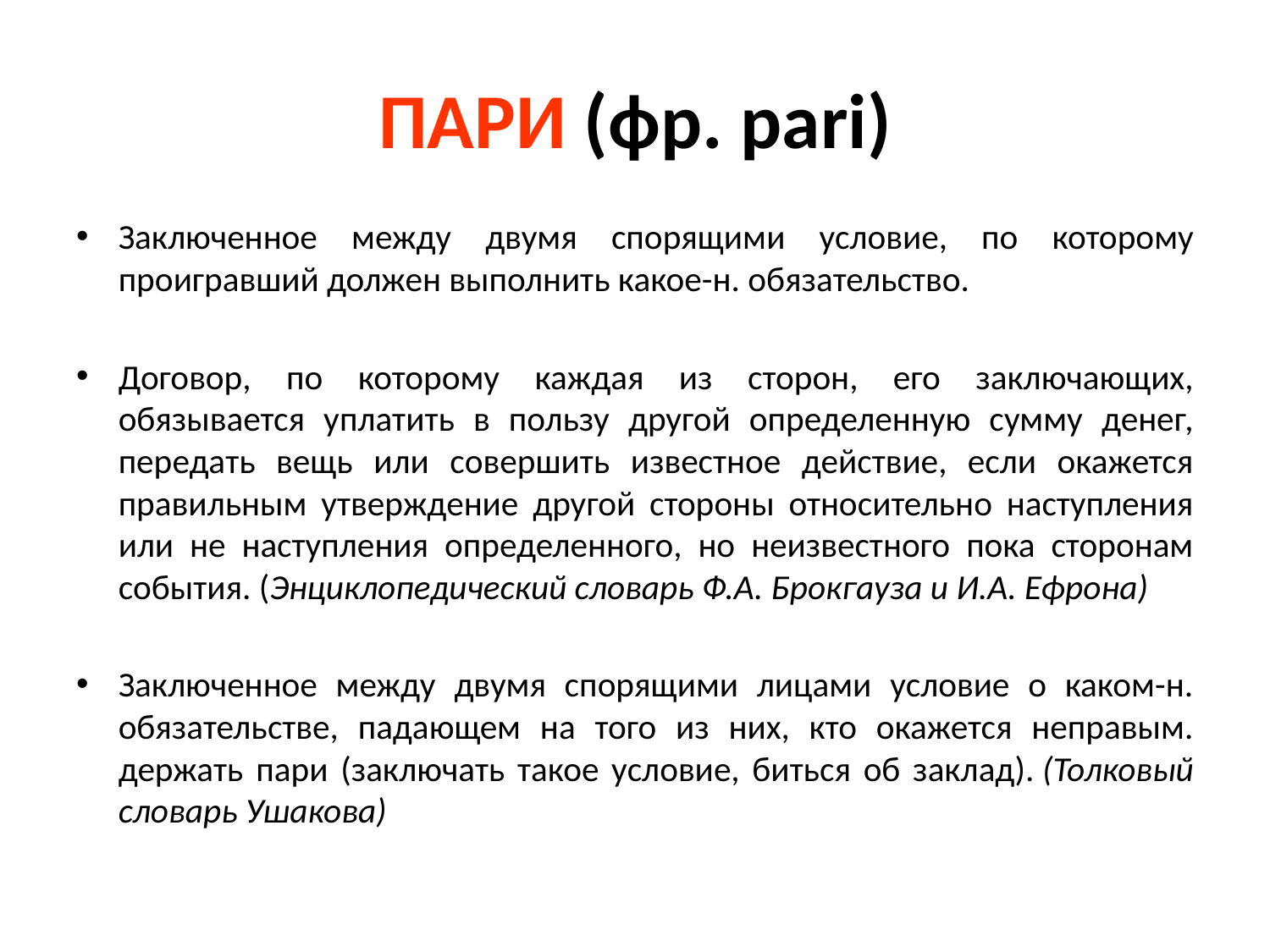

# ПАРИ (фр. pari)
Заключенное между двумя спорящими условие, по которому проигравший должен выполнить какое-н. обязательство.

Договор, по которому каждая из сторон, его заключающих, обязывается уплатить в пользу другой определенную сумму денег, передать вещь или совершить известное действие, если окажется правильным утверждение другой стороны относительно наступления или не наступления определенного, но неизвестного пока сторонам события. (Энциклопедический словарь Ф.А. Брокгауза и И.А. Ефрона)

Заключенное между двумя спорящими лицами условие о каком-н. обязательстве, падающем на того из них, кто окажется неправым. держать пари (заключать такое условие, биться об заклад). (Толковый словарь Ушакова)